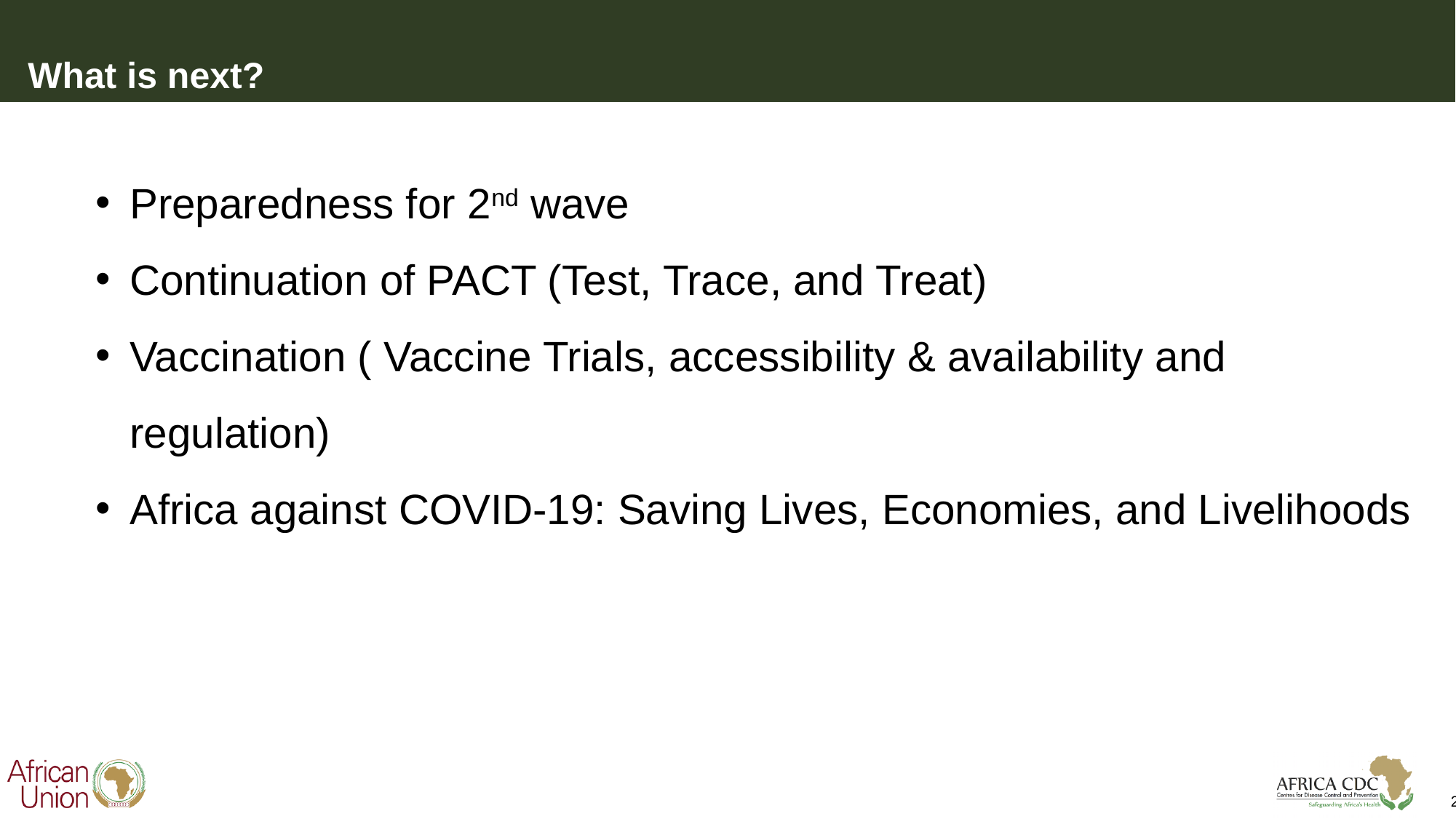

# What is next?
Preparedness for 2nd wave
Continuation of PACT (Test, Trace, and Treat)
Vaccination ( Vaccine Trials, accessibility & availability and regulation)
Africa against COVID-19: Saving Lives, Economies, and Livelihoods